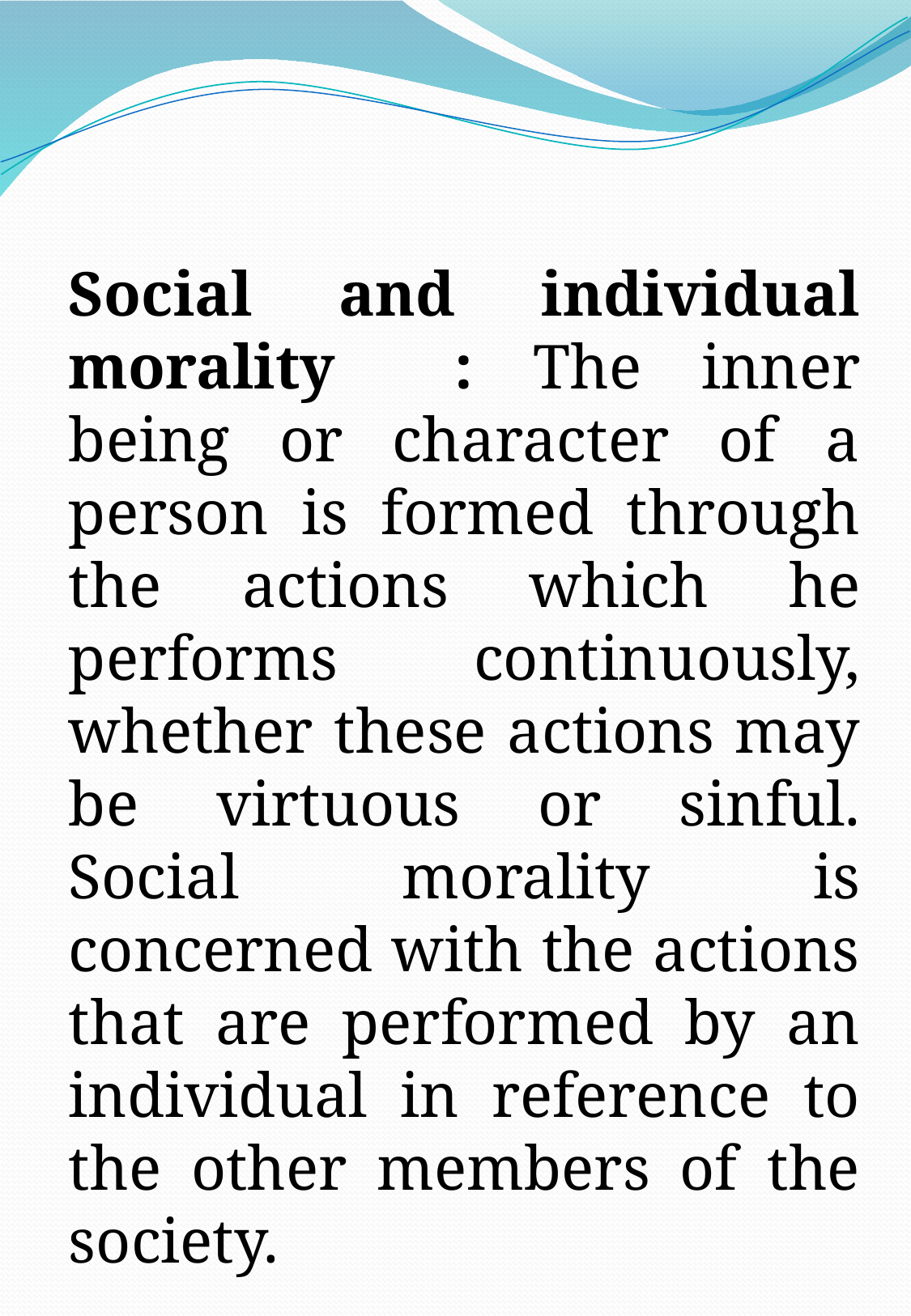

Social and individual morality  : The inner being or character of a person is formed through the actions which he performs continuously, whether these actions may be virtuous or sinful. Social morality is concerned with the actions that are performed by an individual in reference to the other members of the society.